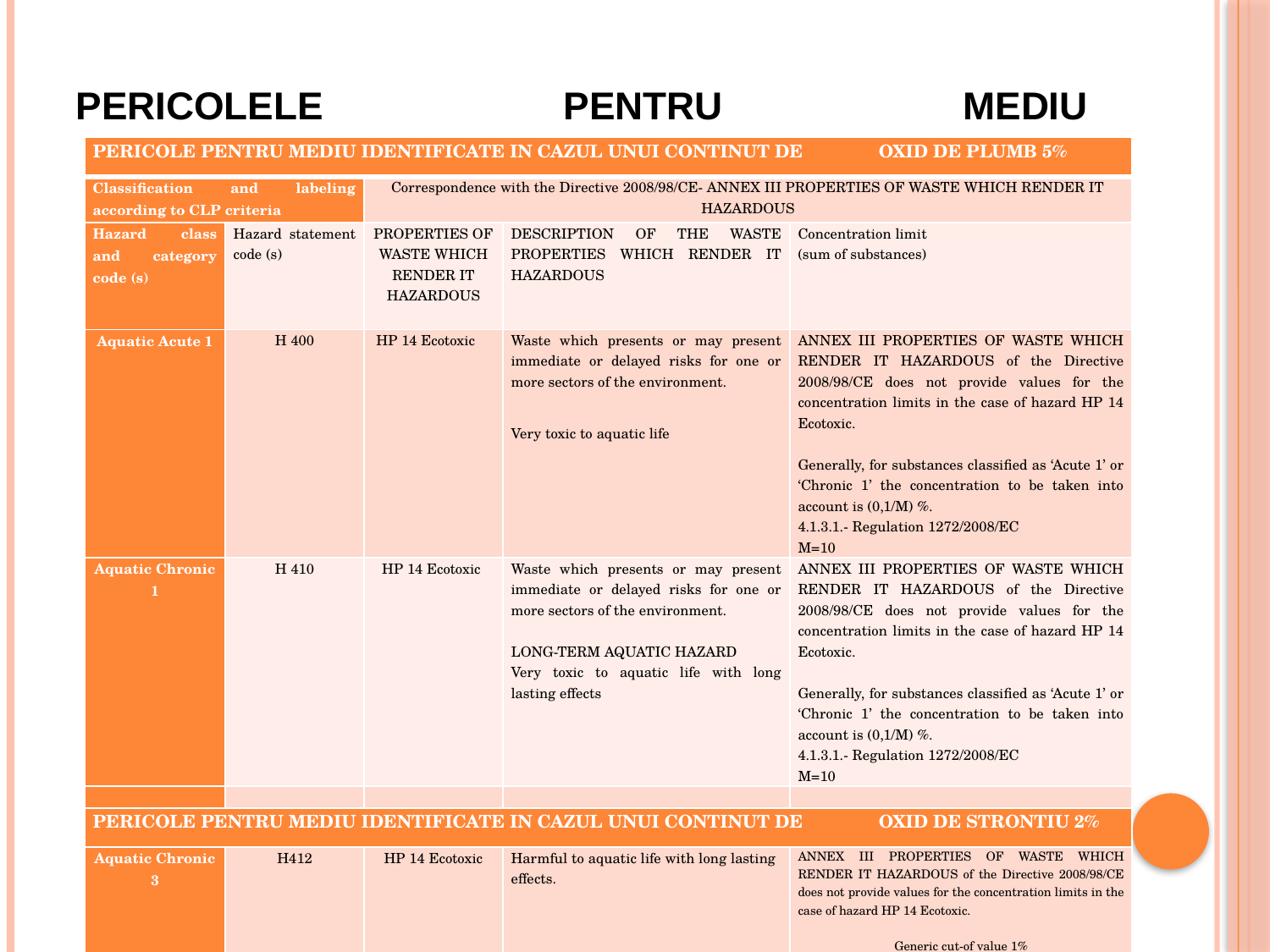

# PERICOLELE PENTRU MEDIU
| PERICOLE PENTRU MEDIU IDENTIFICATE IN CAZUL UNUI CONTINUT DE OXID DE PLUMB 5% |  |  |  |  |
| --- | --- | --- | --- | --- |
| Classification and labeling according to CLP criteria |  | Correspondence with the Directive 2008/98/CE- ANNEX III PROPERTIES OF WASTE WHICH RENDER IT HAZARDOUS |  |  |
| Hazard class and category code (s) | Hazard statement code (s) | PROPERTIES OF WASTE WHICH RENDER IT HAZARDOUS | DESCRIPTION OF THE WASTE PROPERTIES WHICH RENDER IT HAZARDOUS | Concentration limit (sum of substances) |
| Aquatic Acute 1 | H 400 | HP 14 Ecotoxic | Waste which presents or may present immediate or delayed risks for one or more sectors of the environment.   Very toxic to aquatic life | ANNEX III PROPERTIES OF WASTE WHICH RENDER IT HAZARDOUS of the Directive 2008/98/CE does not provide values for the concentration limits in the case of hazard HP 14 Ecotoxic.   Generally, for substances classified as ‘Acute 1’ or ‘Chronic 1’ the concentration to be taken into account is (0,1/M) %. 4.1.3.1.- Regulation 1272/2008/EC M=10 |
| Aquatic Chronic 1 | H 410 | HP 14 Ecotoxic | Waste which presents or may present immediate or delayed risks for one or more sectors of the environment.   LONG-TERM AQUATIC HAZARD Very toxic to aquatic life with long lasting effects | ANNEX III PROPERTIES OF WASTE WHICH RENDER IT HAZARDOUS of the Directive 2008/98/CE does not provide values for the concentration limits in the case of hazard HP 14 Ecotoxic.   Generally, for substances classified as ‘Acute 1’ or ‘Chronic 1’ the concentration to be taken into account is (0,1/M) %. 4.1.3.1.- Regulation 1272/2008/EC M=10 |
|  |  |  |  |  |
| PERICOLE PENTRU MEDIU IDENTIFICATE IN CAZUL UNUI CONTINUT DE OXID DE STRONTIU 2% |  |  |  |  |
| Aquatic Chronic 3 | H412 | HP 14 Ecotoxic | Harmful to aquatic life with long lasting effects. | ANNEX III PROPERTIES OF WASTE WHICH RENDER IT HAZARDOUS of the Directive 2008/98/CE does not provide values for the concentration limits in the case of hazard HP 14 Ecotoxic.   Generic cut-of value 1% |